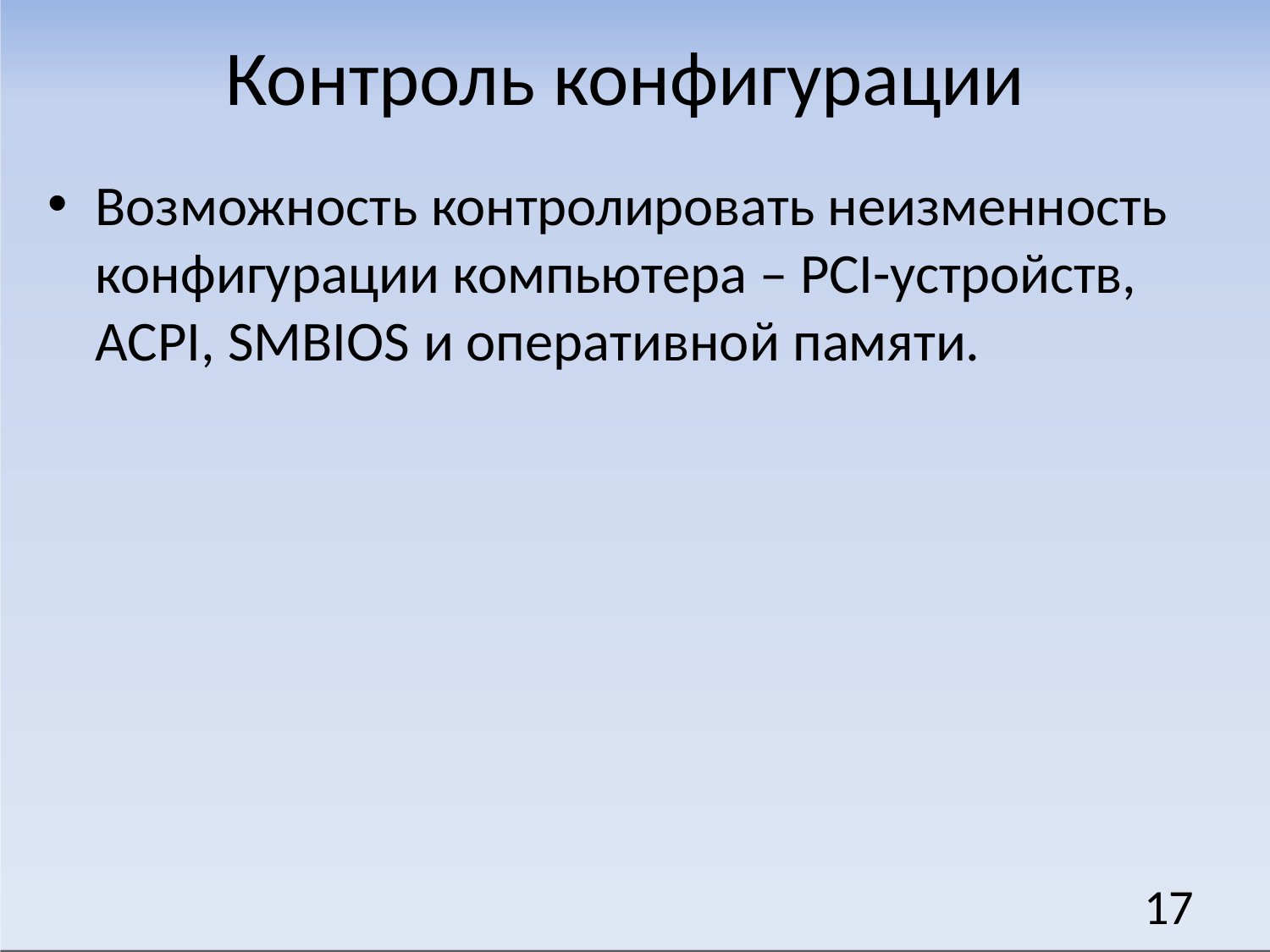

# Контроль конфигурации
Возможность контролировать неизменность конфигурации компьютера – PCI-устройств, ACPI, SMBIOS и оперативной памяти.
17